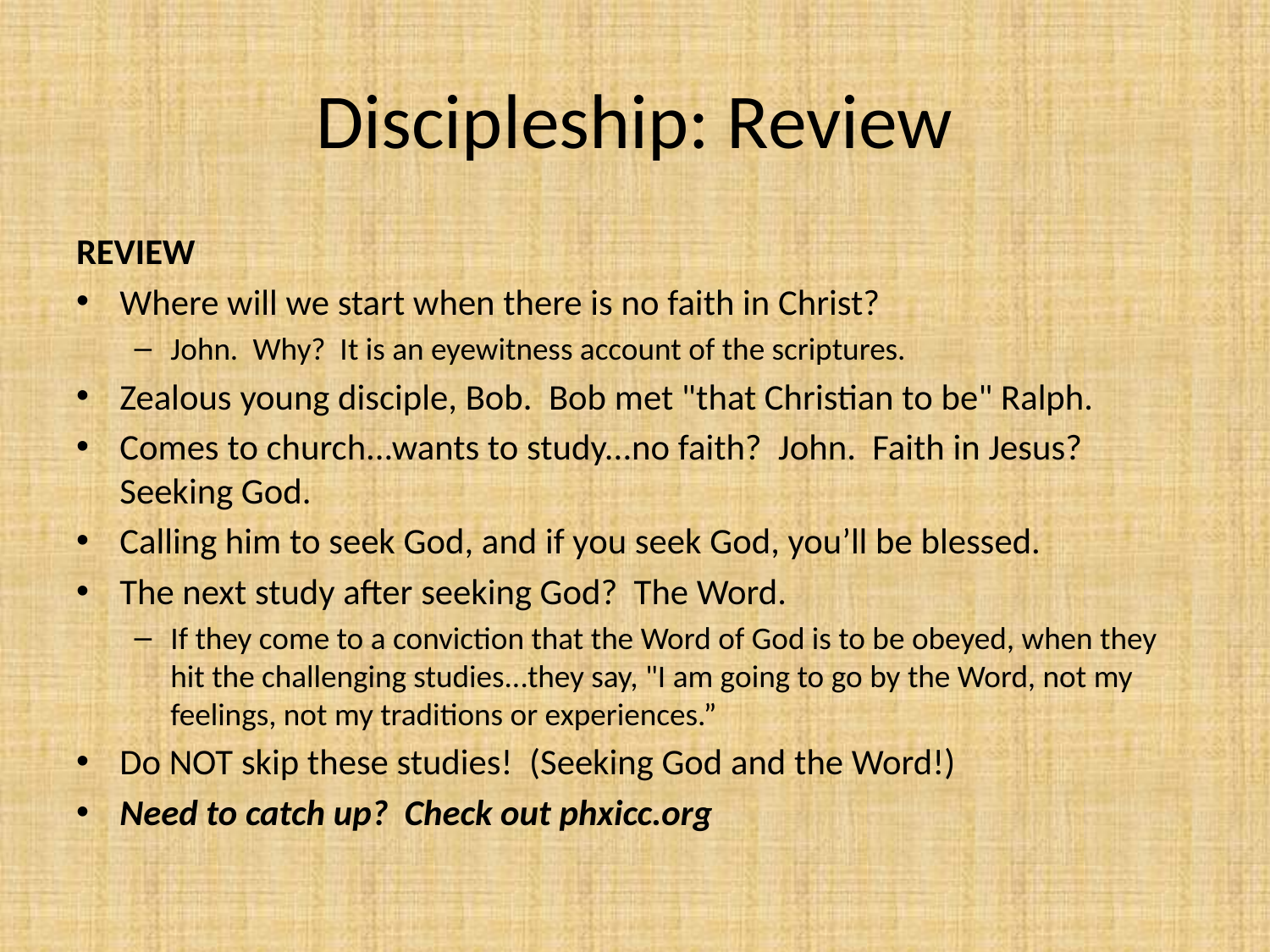

# Discipleship: Review
REVIEW
Where will we start when there is no faith in Christ?
John.  Why?  It is an eyewitness account of the scriptures.
Zealous young disciple, Bob.  Bob met "that Christian to be" Ralph.
Comes to church...wants to study...no faith?  John.  Faith in Jesus?  Seeking God.
Calling him to seek God, and if you seek God, you’ll be blessed.
The next study after seeking God?  The Word.
If they come to a conviction that the Word of God is to be obeyed, when they hit the challenging studies...they say, "I am going to go by the Word, not my feelings, not my traditions or experiences.”
Do NOT skip these studies!  (Seeking God and the Word!)
Need to catch up?  Check out phxicc.org